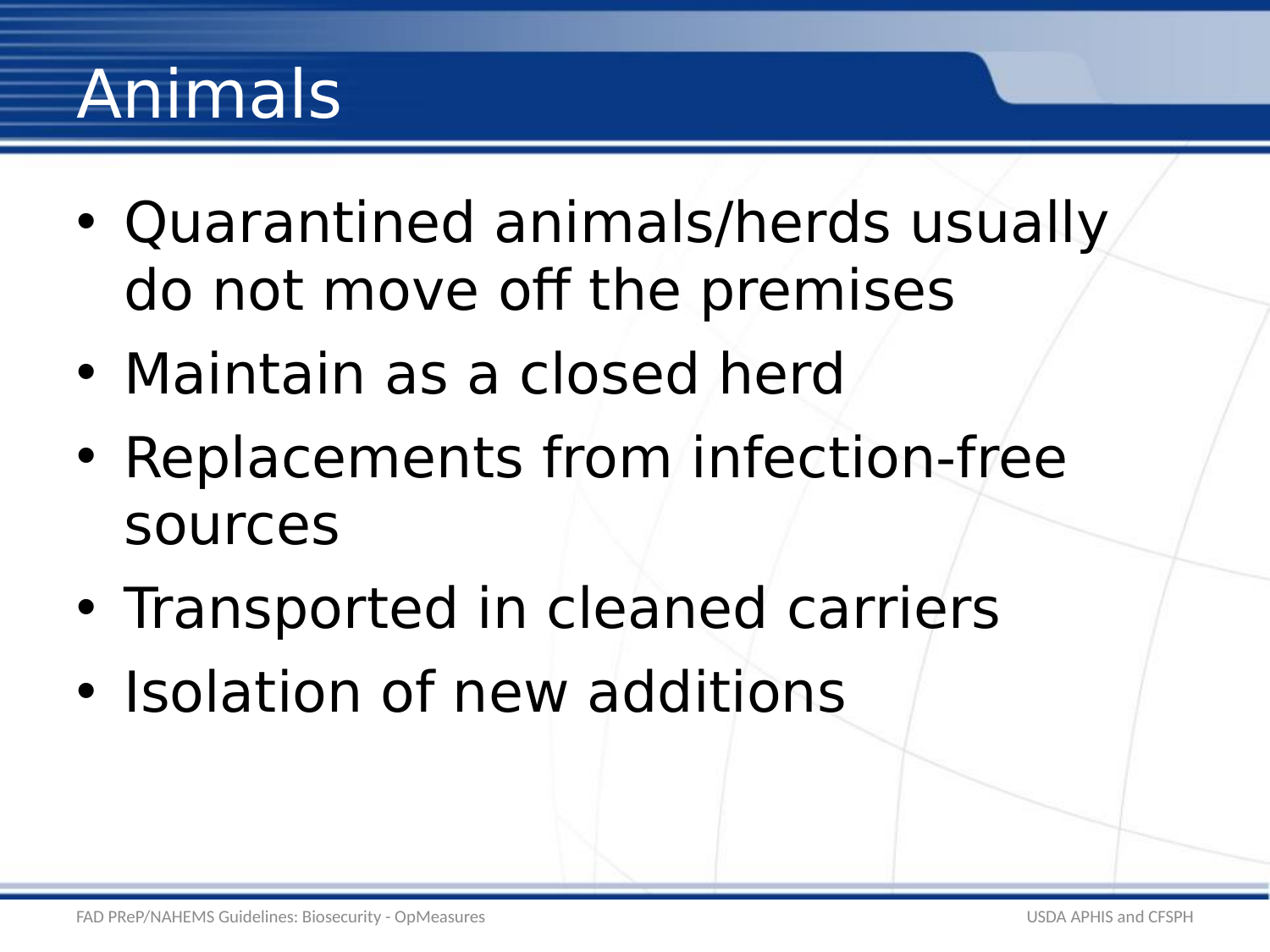

# Animals
Quarantined animals/herds usually do not move off the premises
Maintain as a closed herd
Replacements from infection-free sources
Transported in cleaned carriers
Isolation of new additions

FAD PReP/NAHEMS Guidelines: Biosecurity - OpMeasures
USDA APHIS and CFSPH